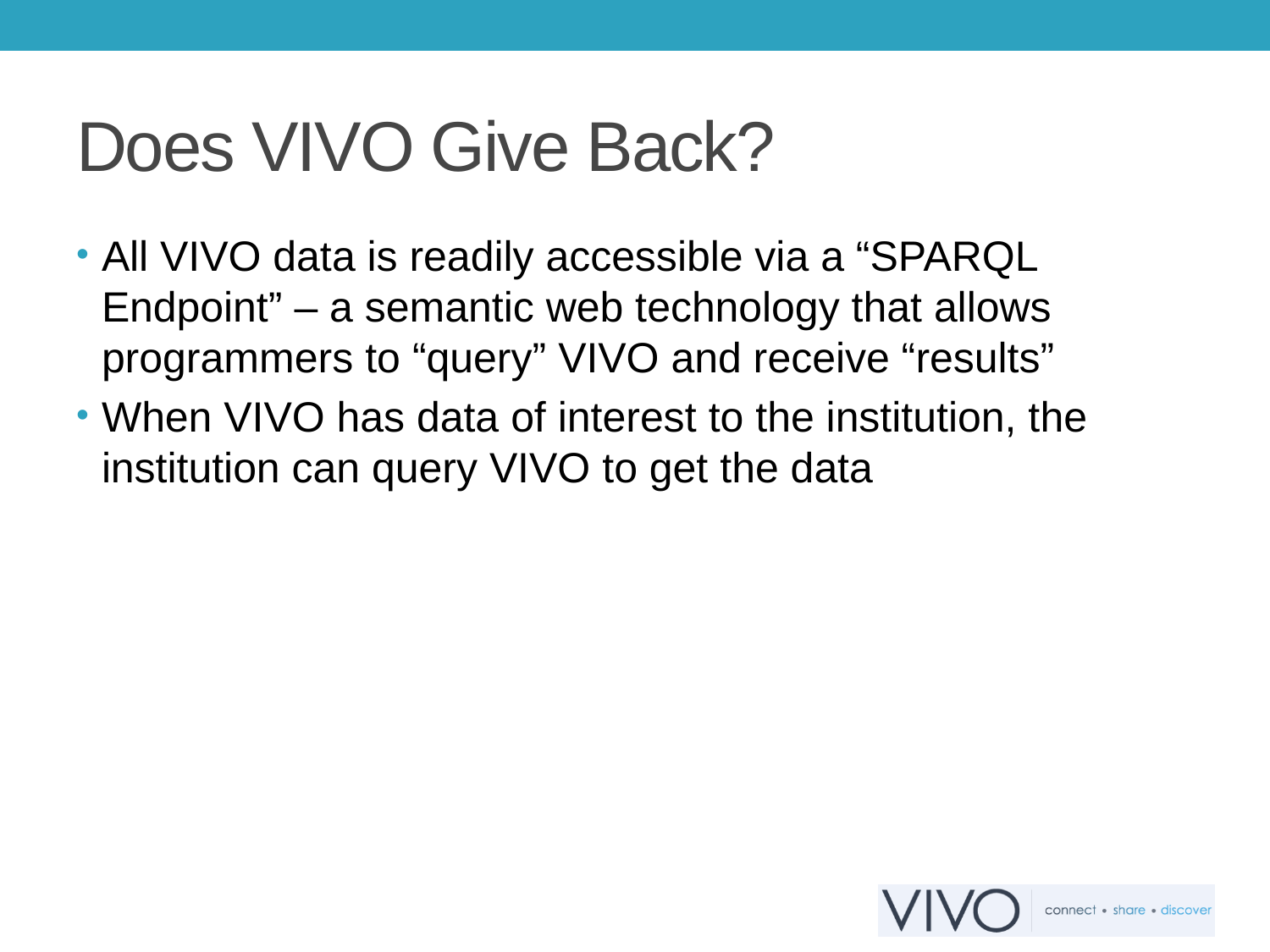

# Does VIVO Give Back?
All VIVO data is readily accessible via a “SPARQL Endpoint” – a semantic web technology that allows programmers to “query” VIVO and receive “results”
When VIVO has data of interest to the institution, the institution can query VIVO to get the data